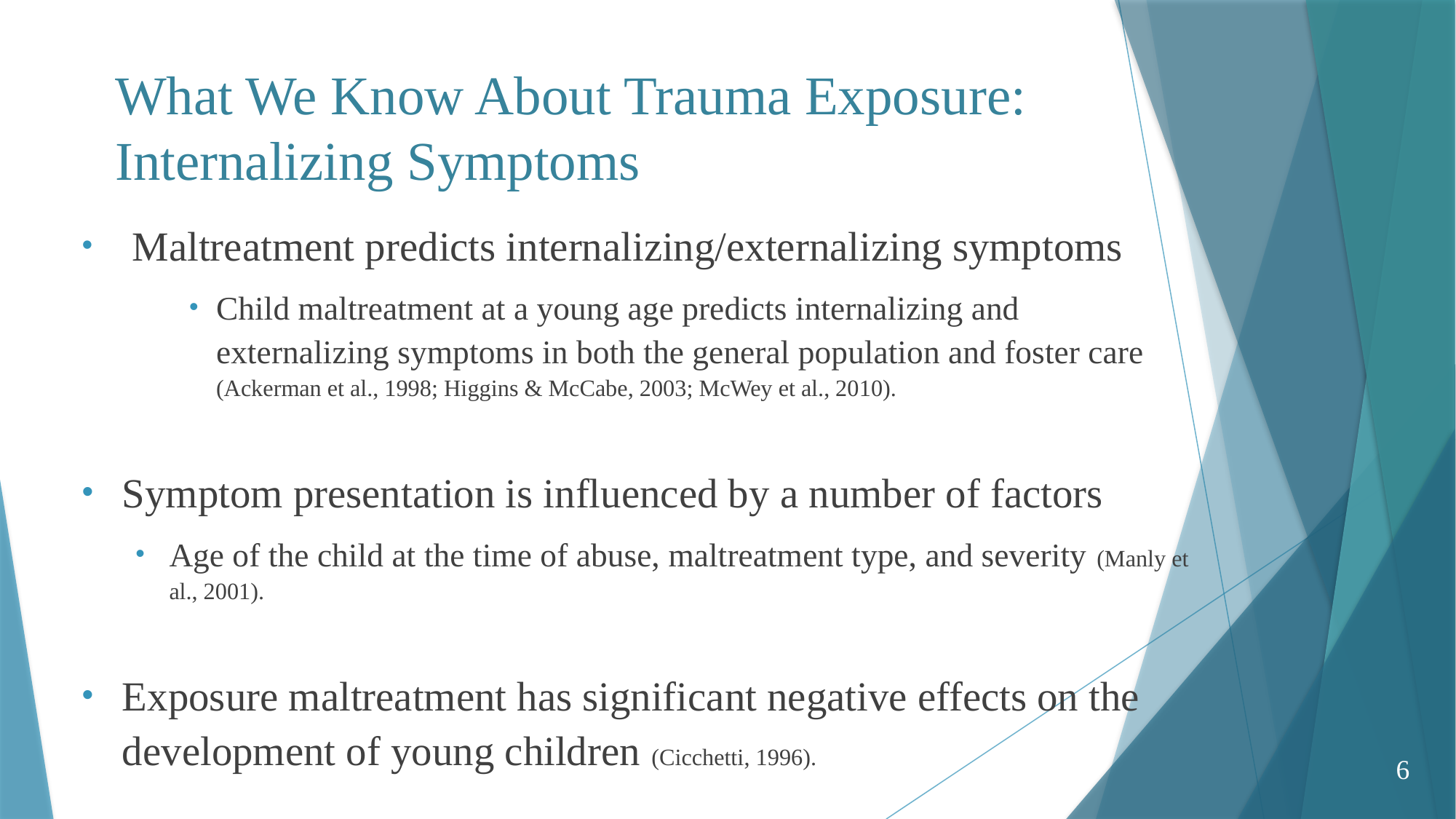

# What We Know About Trauma Exposure: Internalizing Symptoms
 Maltreatment predicts internalizing/externalizing symptoms
Child maltreatment at a young age predicts internalizing and externalizing symptoms in both the general population and foster care (Ackerman et al., 1998; Higgins & McCabe, 2003; McWey et al., 2010).

Symptom presentation is influenced by a number of factors
Age of the child at the time of abuse, maltreatment type, and severity (Manly et al., 2001).

Exposure maltreatment has significant negative effects on the development of young children (Cicchetti, 1996).

6